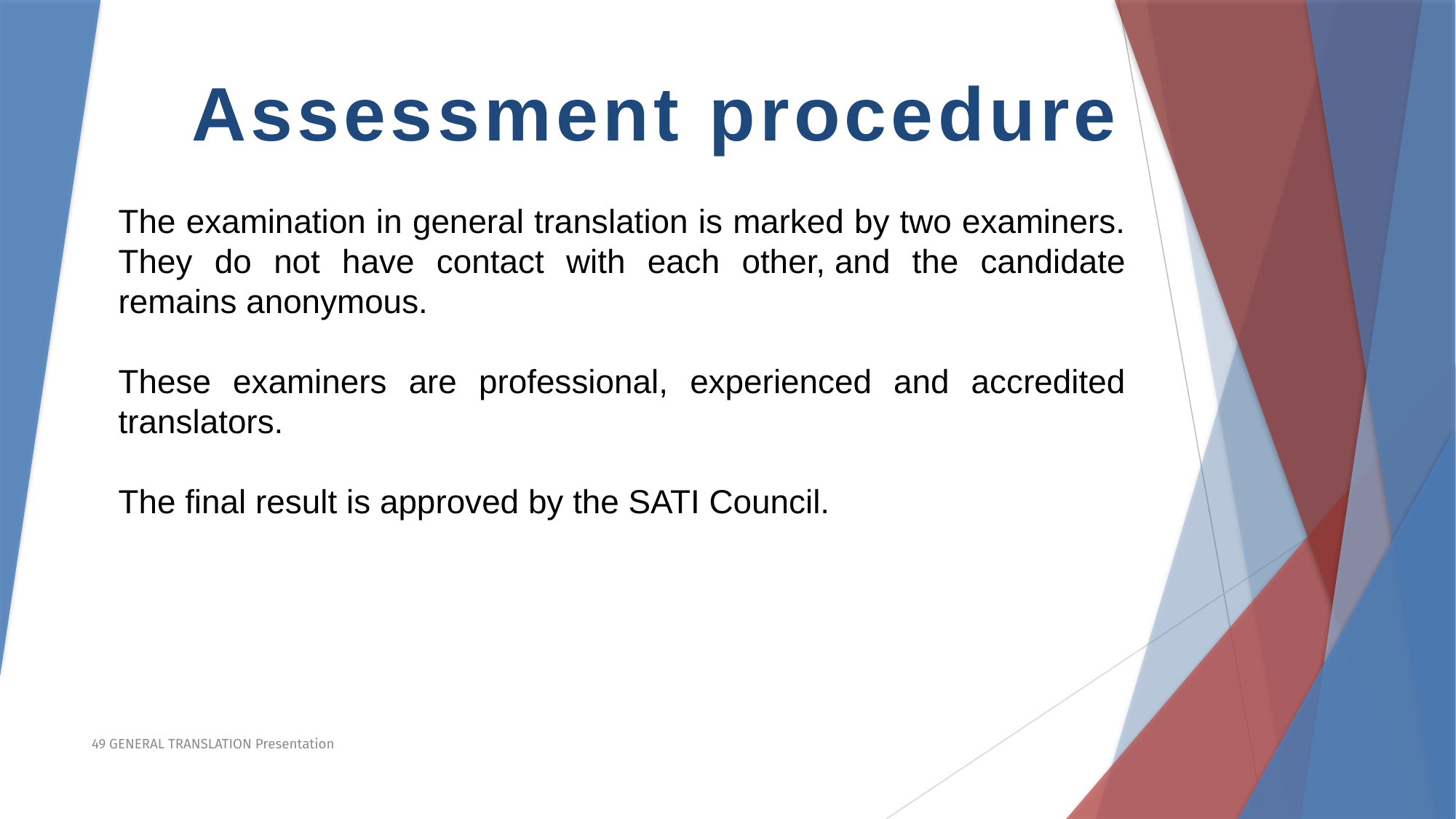

Assessment procedure
The examination in general translation is marked by two examiners. They do not have contact with each other, and the candidate remains anonymous.

These examiners are professional, experienced and accredited translators.

The final result is approved by the SATI Council.
49 GENERAL TRANSLATION Presentation